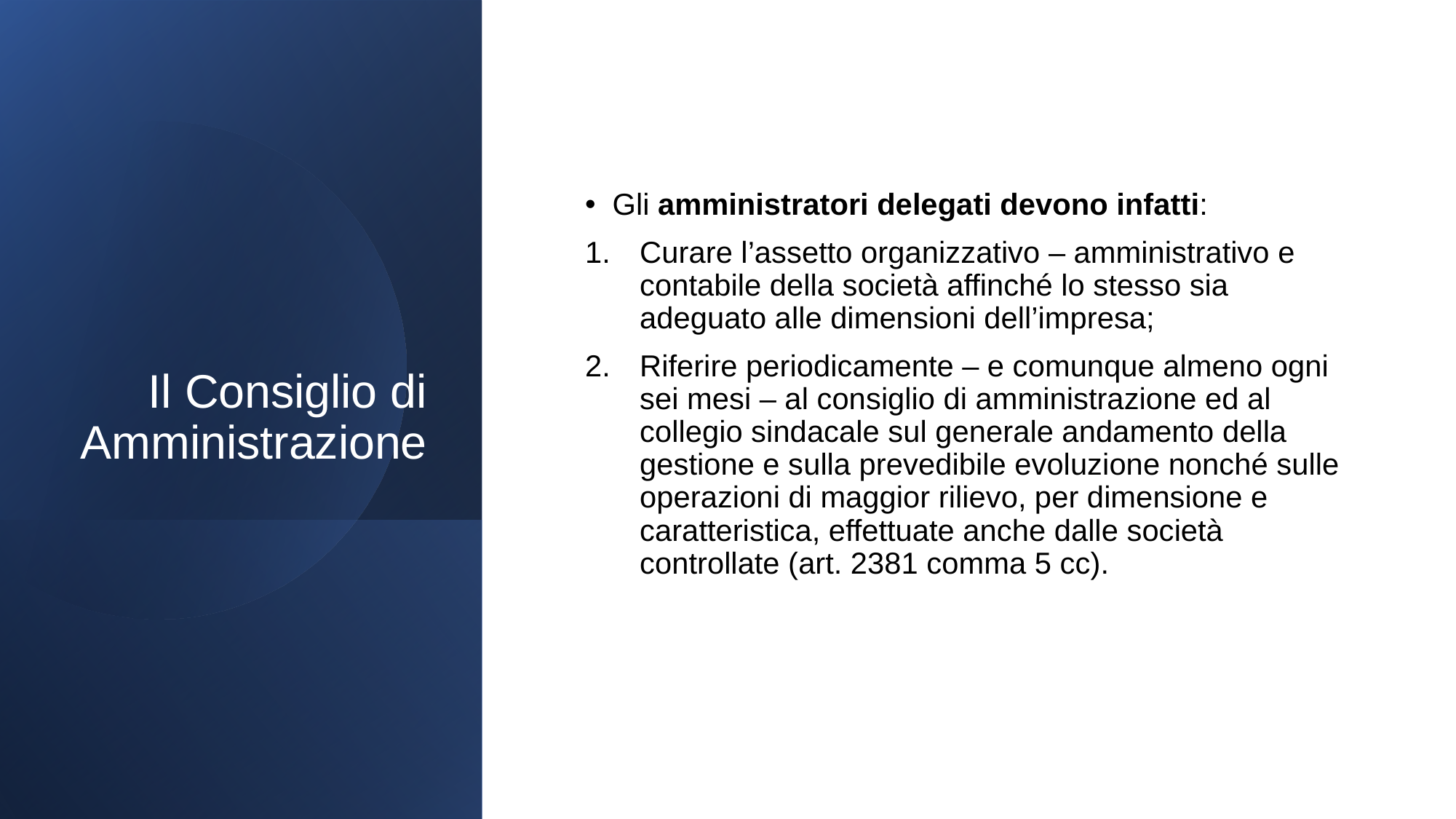

# Il Consiglio di Amministrazione
Gli amministratori delegati devono infatti:
Curare l’assetto organizzativo – amministrativo e contabile della società affinché lo stesso sia adeguato alle dimensioni dell’impresa;
Riferire periodicamente – e comunque almeno ogni sei mesi – al consiglio di amministrazione ed al collegio sindacale sul generale andamento della gestione e sulla prevedibile evoluzione nonché sulle operazioni di maggior rilievo, per dimensione e caratteristica, effettuate anche dalle società controllate (art. 2381 comma 5 cc).